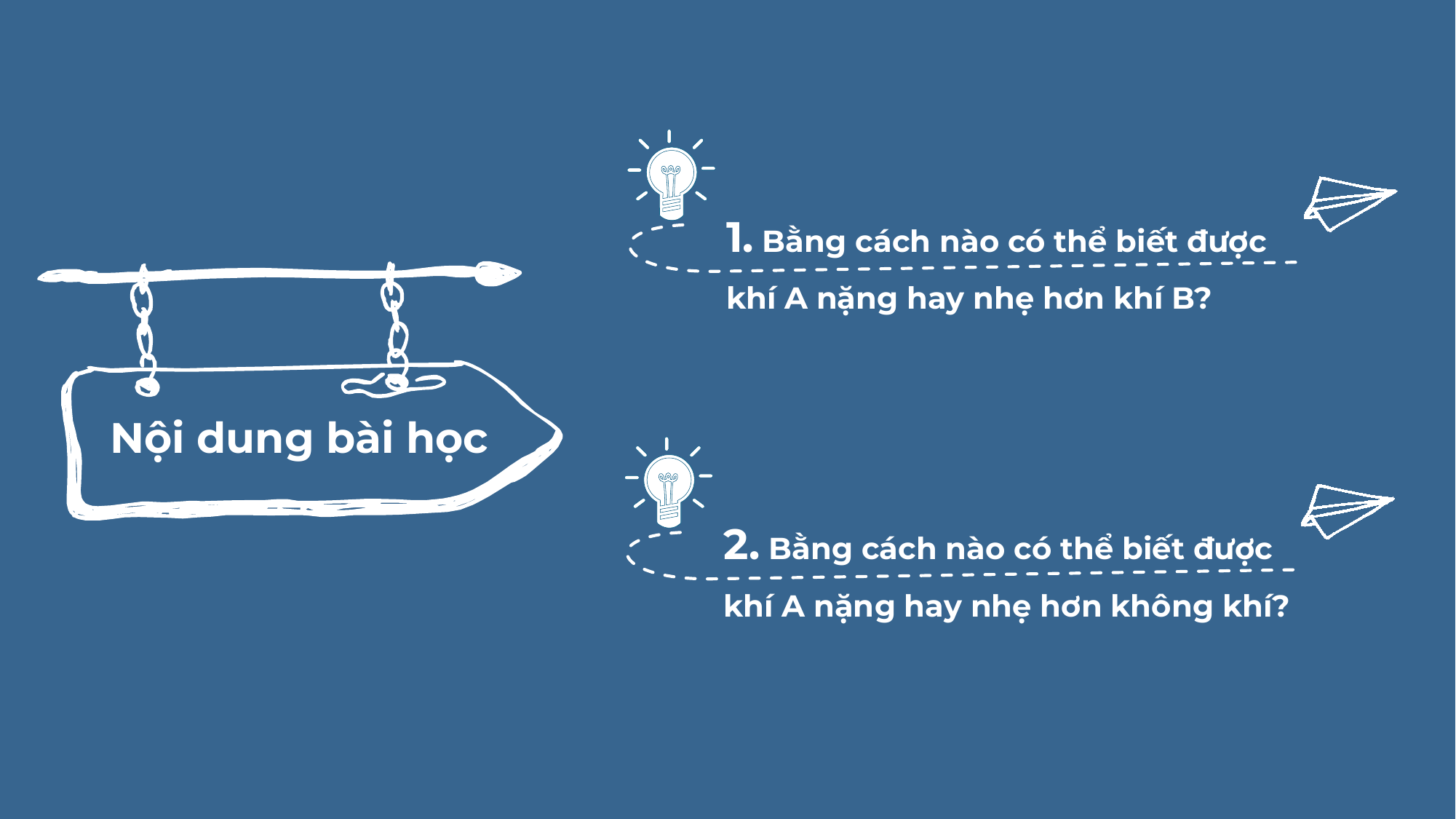

1. Bằng cách nào có thể biết được khí A nặng hay nhẹ hơn khí B?

Nội dung bài học

2. Bằng cách nào có thể biết được khí A nặng hay nhẹ hơn không khí?